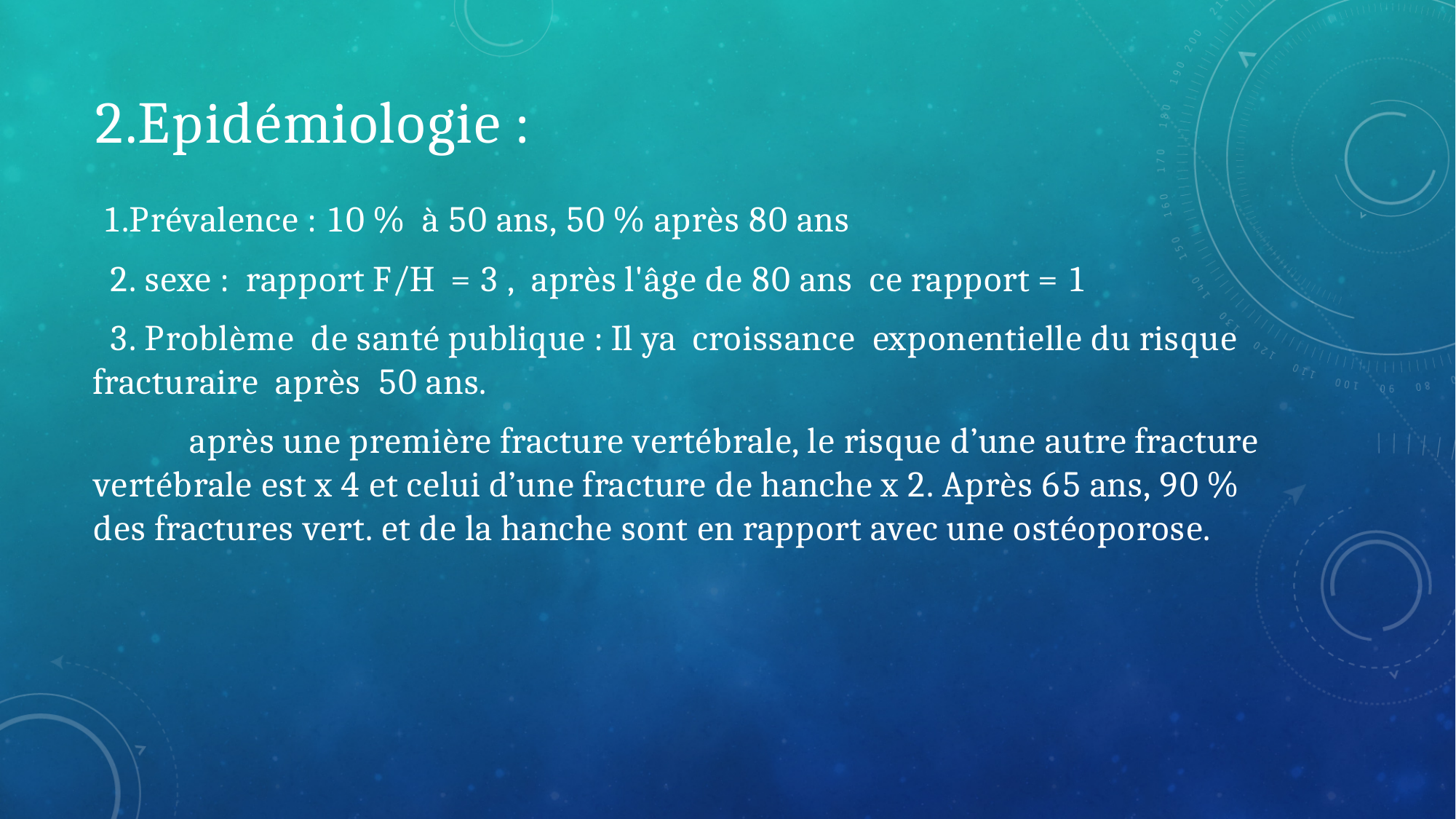

# 2.Epidémiologie :
 1.Prévalence : 10 %  à 50 ans, 50 % après 80 ans
  2. sexe :  rapport F/H  = 3 ,  après l'âge de 80 ans  ce rapport = 1
  3. Problème  de santé publique : Il ya  croissance  exponentielle du risque fracturaire  après  50 ans.
            après une première fracture vertébrale, le risque d’une autre fracture vertébrale est x 4 et celui d’une fracture de hanche x 2. Après 65 ans, 90 % des fractures vert. et de la hanche sont en rapport avec une ostéoporose.